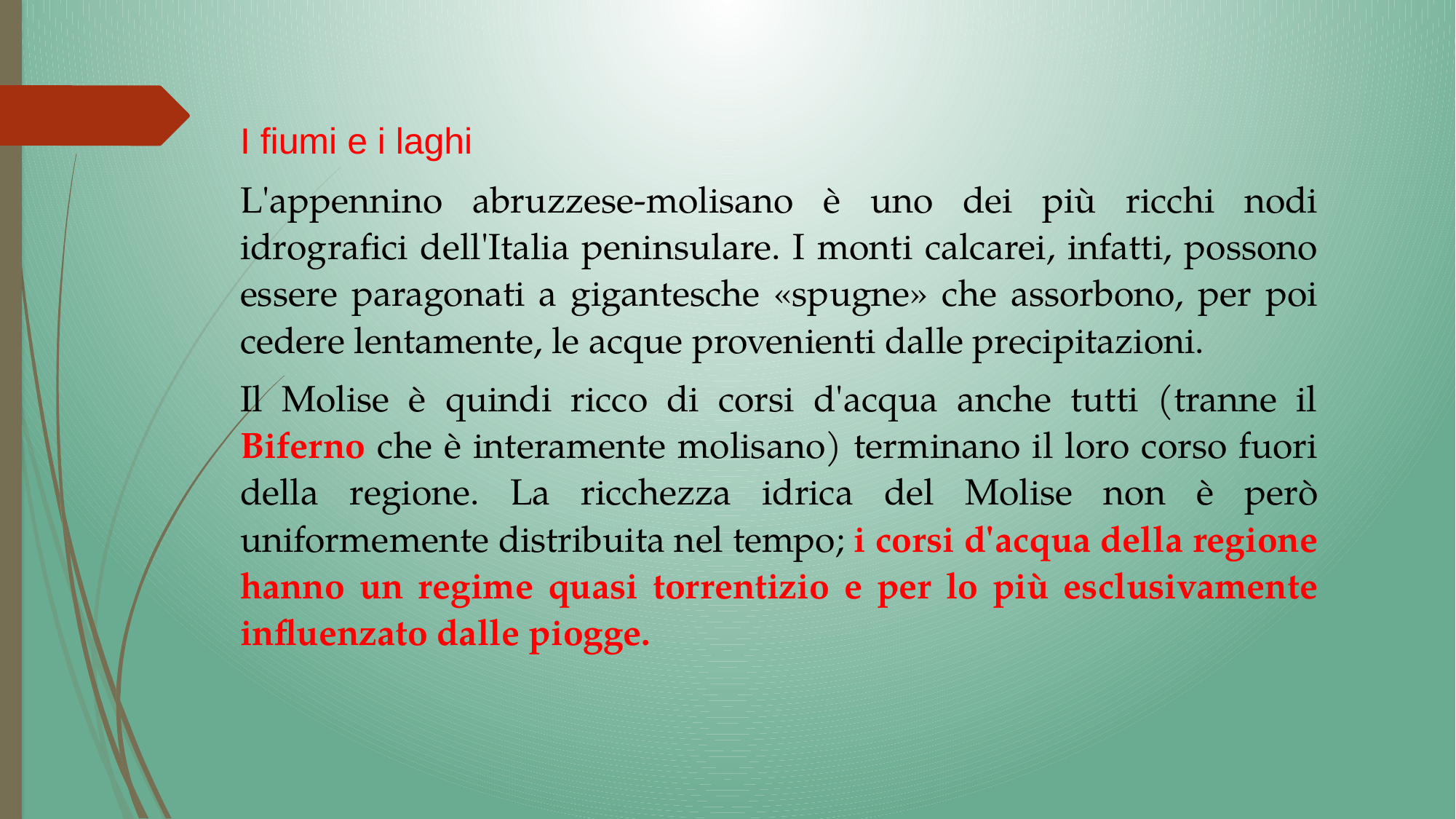

I fiumi e i laghi
L'appennino abruzzese-molisano è uno dei più ricchi nodi idrografici dell'Italia peninsulare. I monti calcarei, infatti, possono essere paragonati a gigantesche «spugne» che assorbono, per poi cedere lentamente, le acque provenienti dalle precipitazioni.
Il Molise è quindi ricco di corsi d'acqua anche tutti (tranne il Biferno che è interamente molisano) terminano il loro corso fuori della regione. La ricchezza idrica del Molise non è però uniformemente distribuita nel tempo; i corsi d'acqua della regione hanno un regime quasi torrentizio e per lo più esclusivamente influenzato dalle piogge.